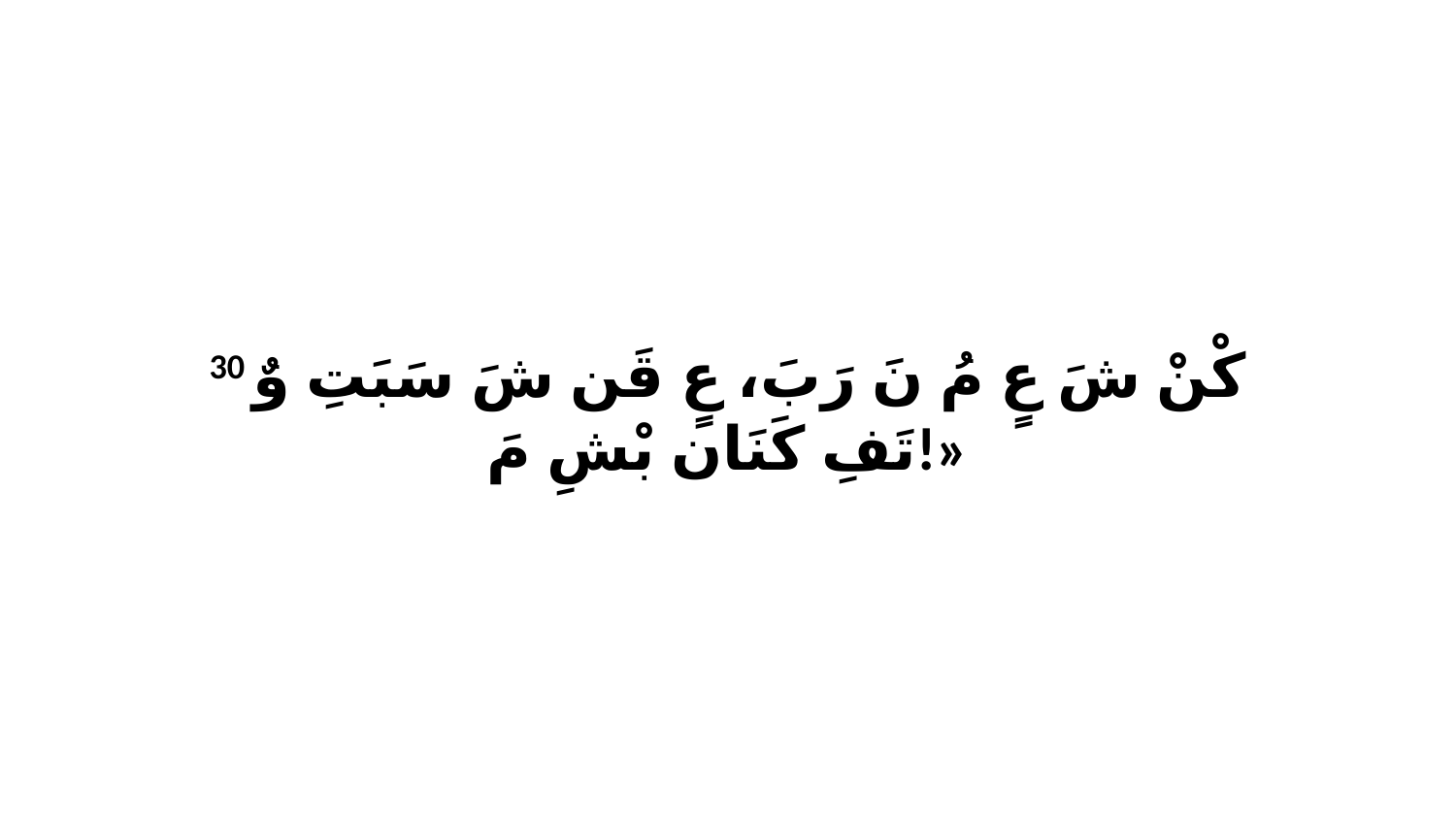

30 كْنْ شَ عٍ مُ نَ رَبَ، عٍ قَن شَ سَبَتِ وٌ تَفِ كَنَان بْشِ مَ!»